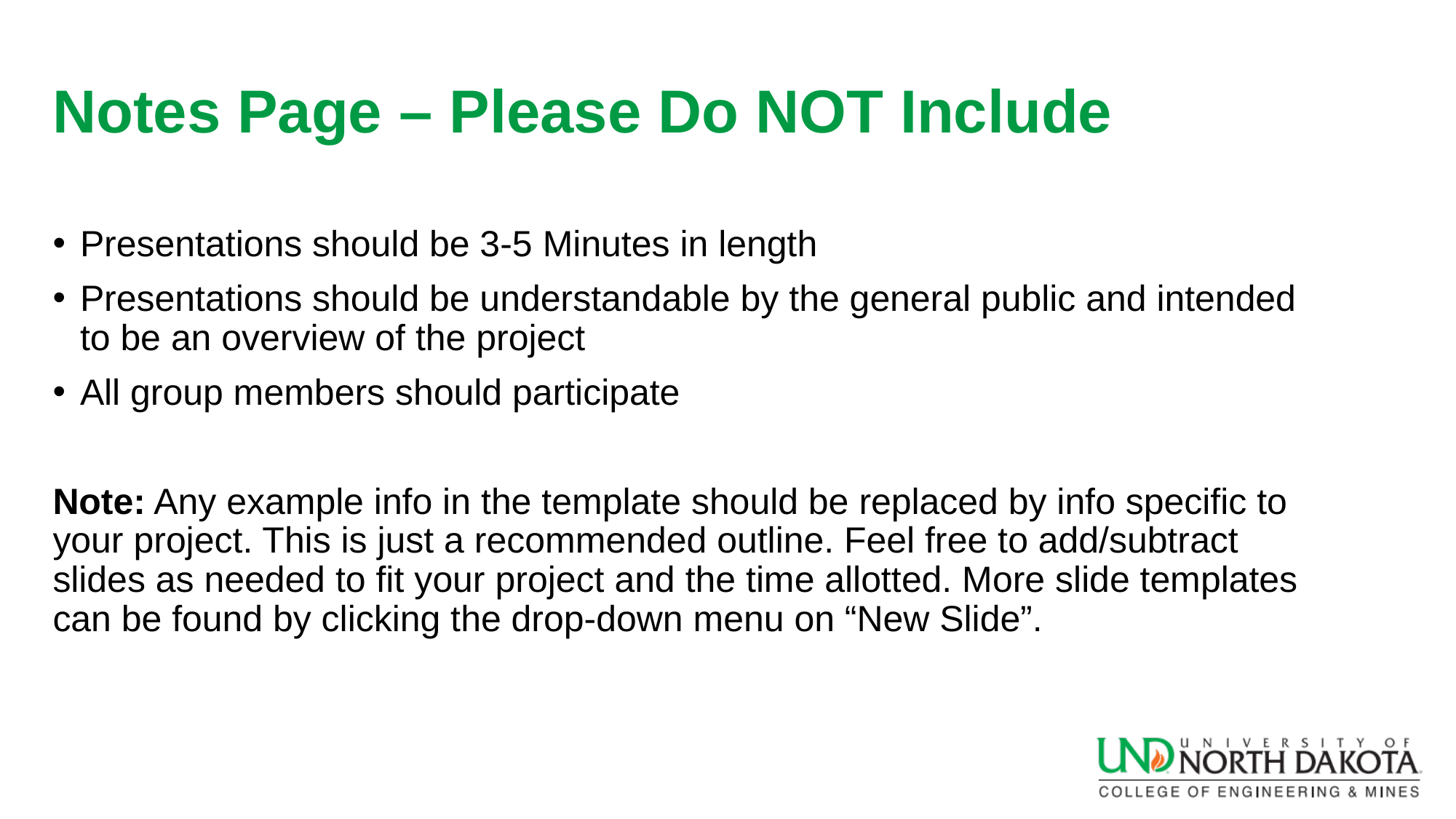

# Notes Page – Please Do NOT Include
Presentations should be 3-5 Minutes in length
Presentations should be understandable by the general public and intended to be an overview of the project
All group members should participate

Note: Any example info in the template should be replaced by info specific to your project. This is just a recommended outline. Feel free to add/subtract slides as needed to fit your project and the time allotted. More slide templates can be found by clicking the drop-down menu on “New Slide”.